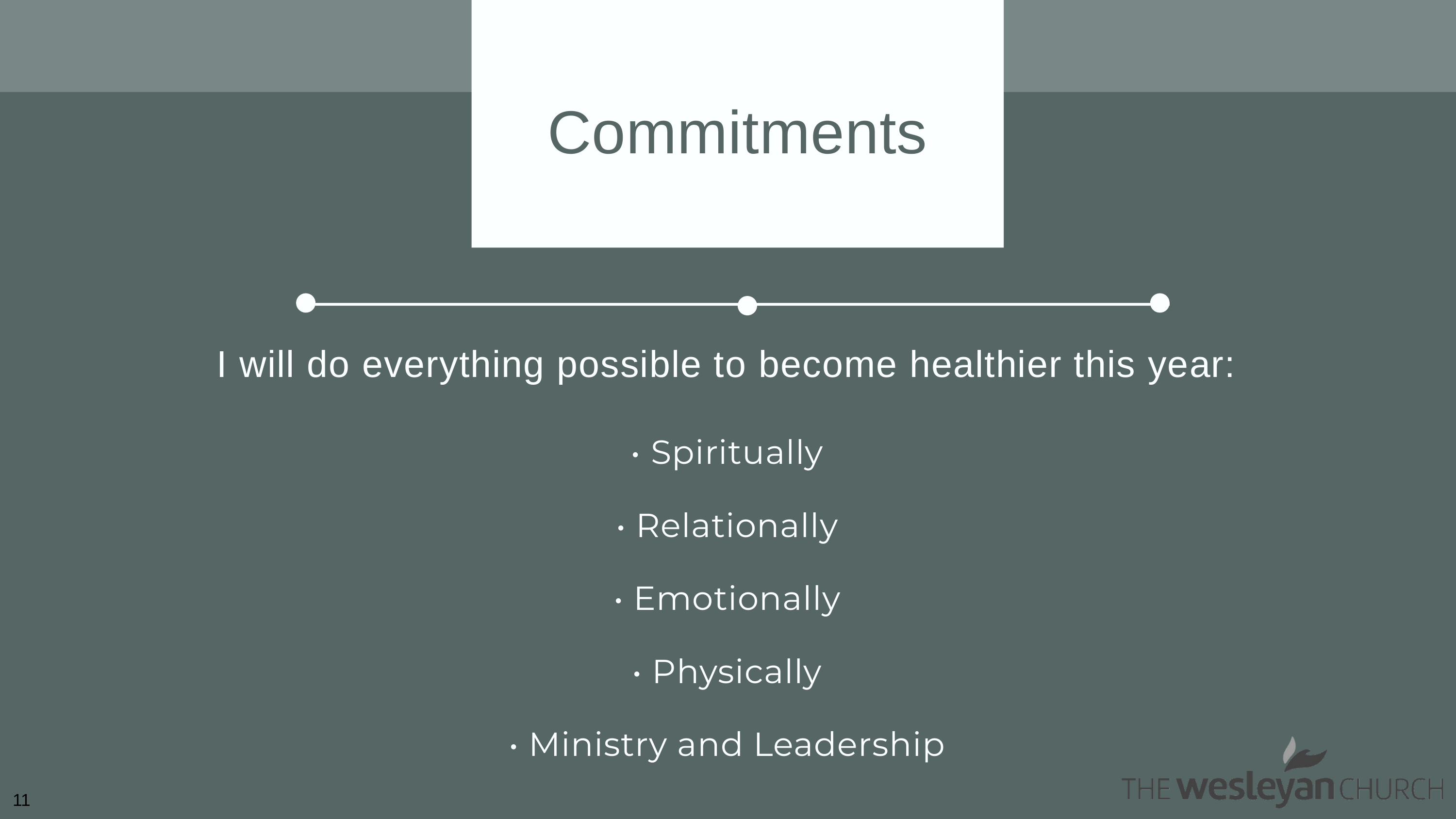

Commitments

I will do everything possible to become healthier this year:
• Spiritually
• Relationally
• Emotionally
• Physically
• Ministry and Leadership

11